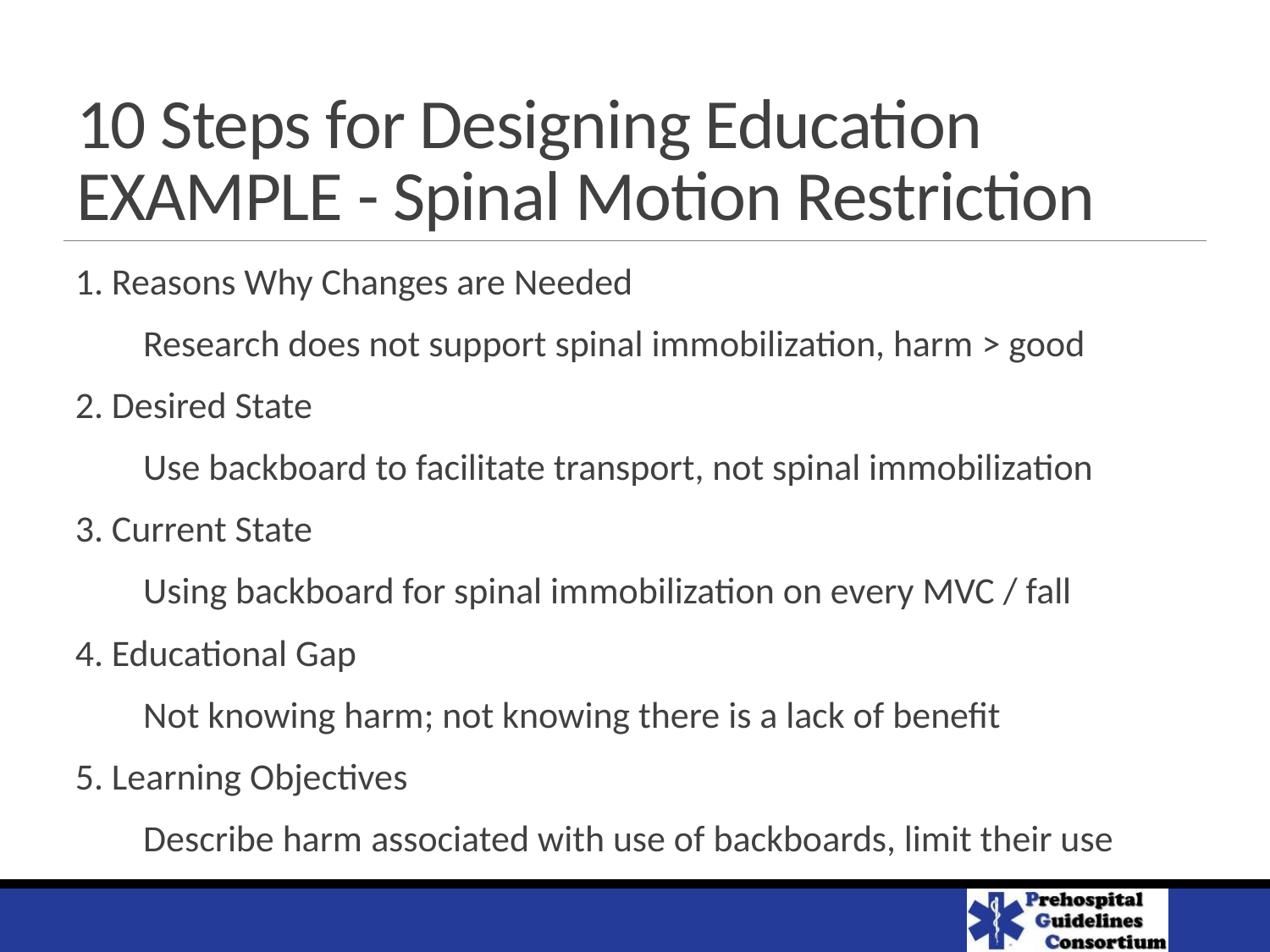

# 10 Steps for Designing Education EXAMPLE - Spinal Motion Restriction
1. Reasons Why Changes are Needed
        Research does not support spinal immobilization, harm > good
2. Desired State
        Use backboard to facilitate transport, not spinal immobilization
3. Current State
        Using backboard for spinal immobilization on every MVC / fall
4. Educational Gap
        Not knowing harm; not knowing there is a lack of benefit
5. Learning Objectives
        Describe harm associated with use of backboards, limit their use